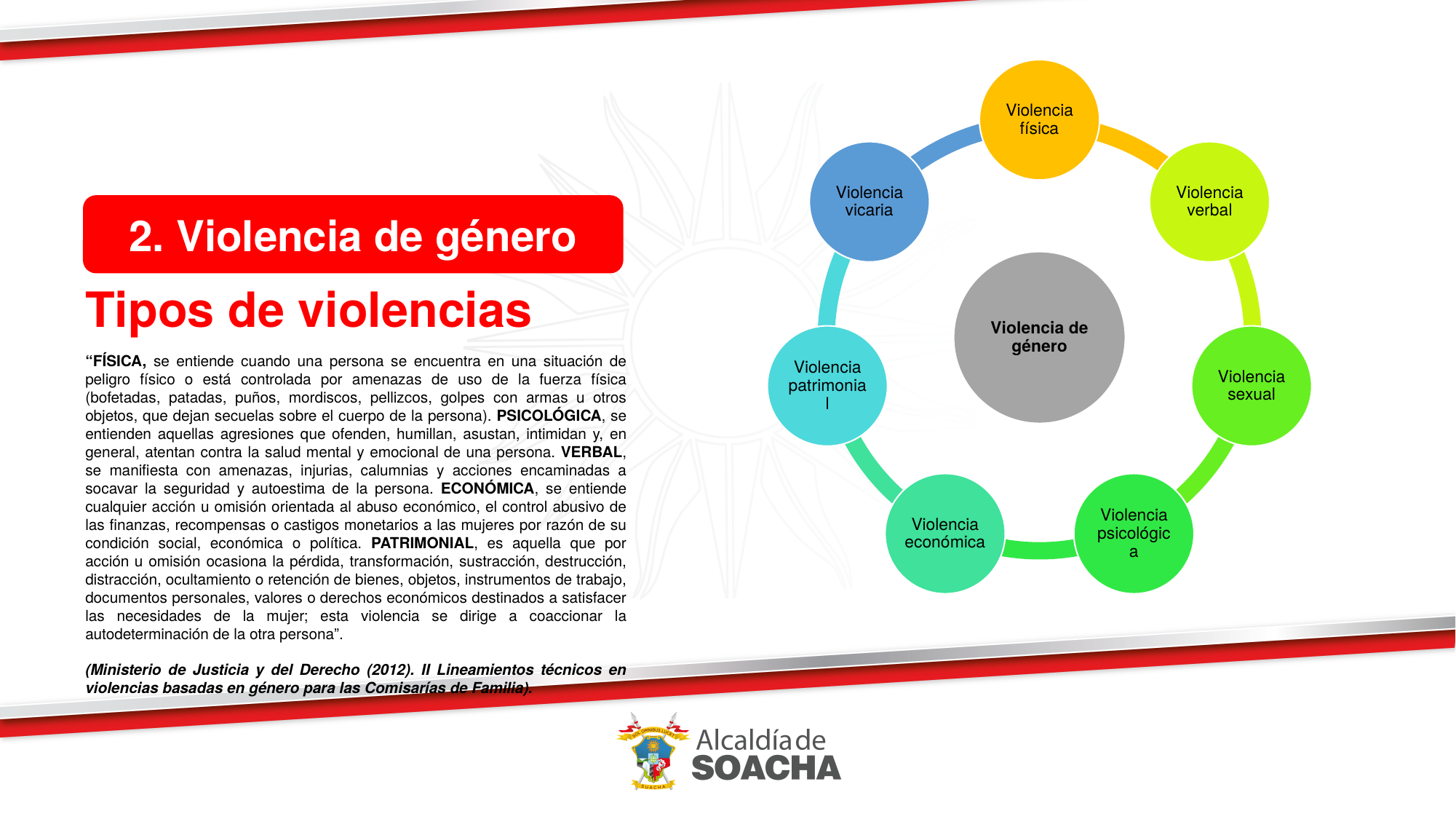

Violencia de género
Violencia física
Violencia verbal
Violencia sexual
Violencia psicológica
Violencia económica
Violencia patrimonial
Violencia vicaria
2. Violencia de género
Tipos de violencias
“FÍSICA, se entiende cuando una persona se encuentra en una situación de peligro físico o está controlada por amenazas de uso de la fuerza física (bofetadas, patadas, puños, mordiscos, pellizcos, golpes con armas u otros objetos, que dejan secuelas sobre el cuerpo de la persona). PSICOLÓGICA, se entienden aquellas agresiones que ofenden, humillan, asustan, intimidan y, en general, atentan contra la salud mental y emocional de una persona. VERBAL, se manifiesta con amenazas, injurias, calumnias y acciones encaminadas a socavar la seguridad y autoestima de la persona. ECONÓMICA, se entiende cualquier acción u omisión orientada al abuso económico, el control abusivo de las finanzas, recompensas o castigos monetarios a las mujeres por razón de su condición social, económica o política. PATRIMONIAL, es aquella que por acción u omisión ocasiona la pérdida, transformación, sustracción, destrucción, distracción, ocultamiento o retención de bienes, objetos, instrumentos de trabajo, documentos personales, valores o derechos económicos destinados a satisfacer las necesidades de la mujer; esta violencia se dirige a coaccionar la autodeterminación de la otra persona”.

(Ministerio de Justicia y del Derecho (2012). II Lineamientos técnicos en violencias basadas en género para las Comisarías de Familia).